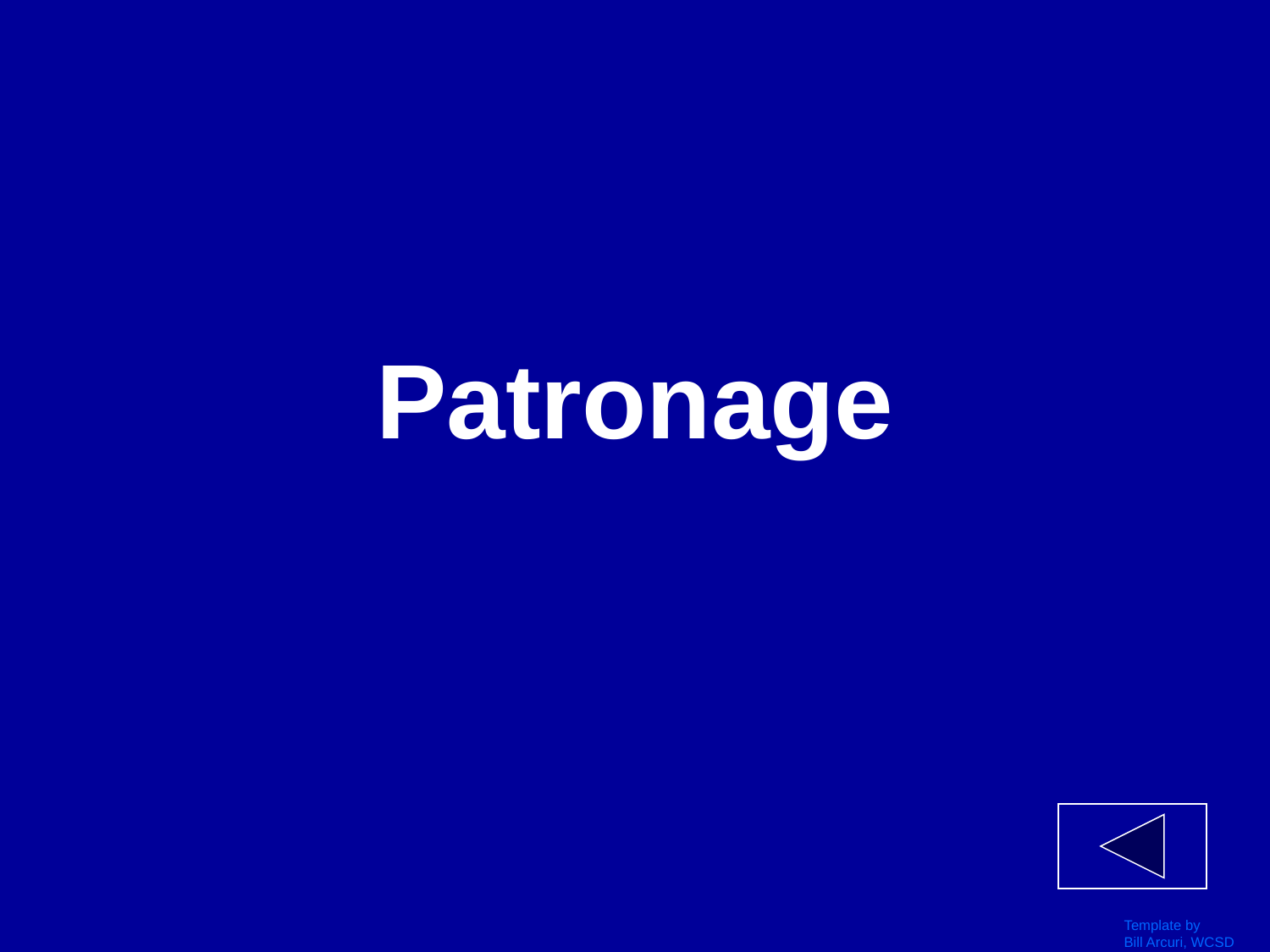

# Patronage

Template by
Bill Arcuri, WCSD